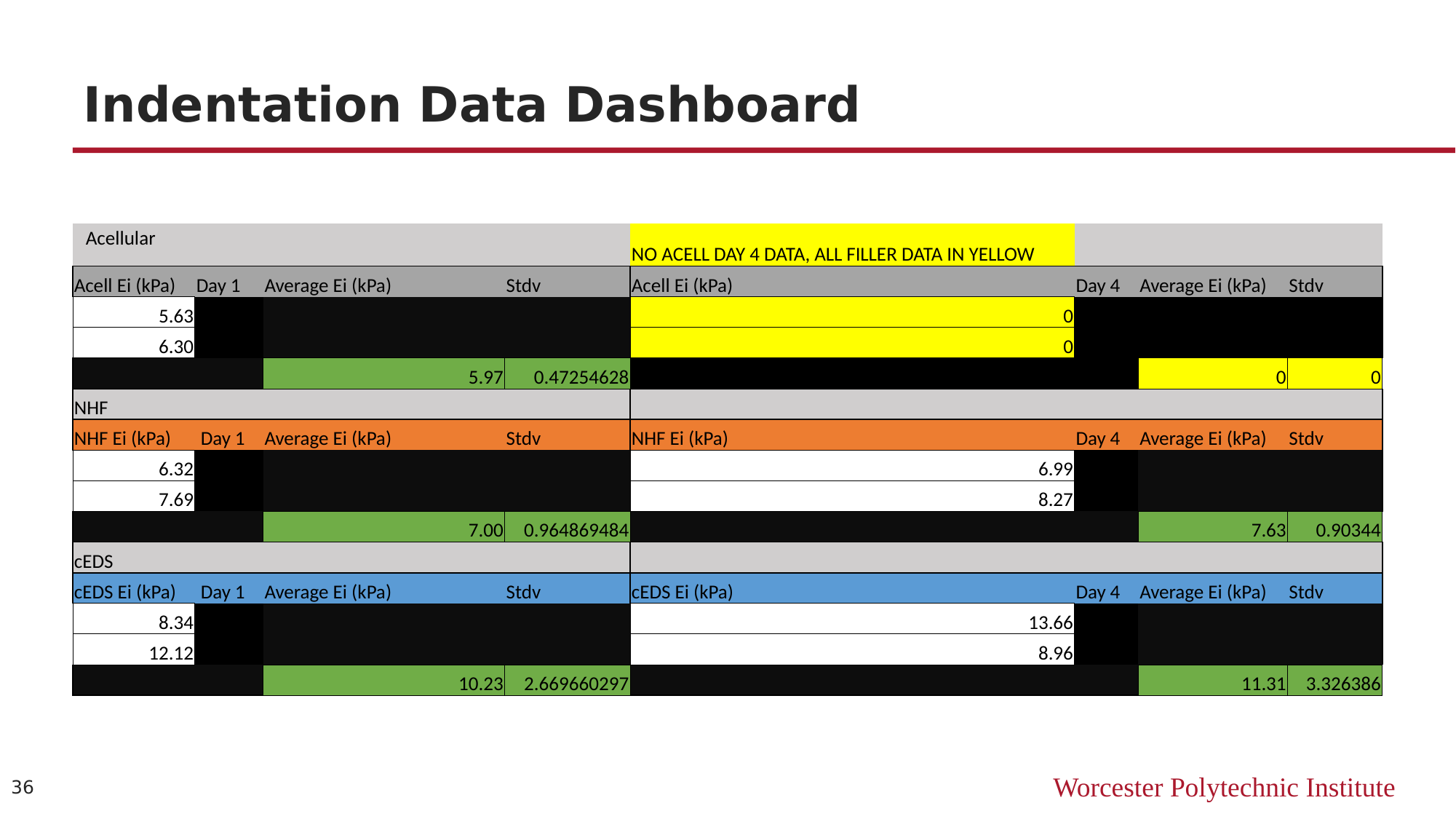

# Indentation Data Dashboard
| Acellular |  |  |  | NO ACELL DAY 4 DATA, ALL FILLER DATA IN YELLOW |  |  |  |
| --- | --- | --- | --- | --- | --- | --- | --- |
| Acell Ei (kPa) | Day 1 | Average Ei (kPa) | Stdv | Acell Ei (kPa) | Day 4 | Average Ei (kPa) | Stdv |
| 5.63 |  |  |  | 0 |  |  |  |
| 6.30 |  |  |  | 0 |  |  |  |
|  |  | 5.97 | 0.47254628 |  |  | 0 | 0 |
| NHF |  |  |  |  |  |  |  |
| NHF Ei (kPa) | Day 1 | Average Ei (kPa) | Stdv | NHF Ei (kPa) | Day 4 | Average Ei (kPa) | Stdv |
| 6.32 |  |  |  | 6.99 |  |  |  |
| 7.69 |  |  |  | 8.27 |  |  |  |
|  |  | 7.00 | 0.964869484 |  |  | 7.63 | 0.90344 |
| cEDS |  |  |  |  |  |  |  |
| cEDS Ei (kPa) | Day 1 | Average Ei (kPa) | Stdv | cEDS Ei (kPa) | Day 4 | Average Ei (kPa) | Stdv |
| 8.34 |  |  |  | 13.66 |  |  |  |
| 12.12 |  |  |  | 8.96 |  |  |  |
|  |  | 10.23 | 2.669660297 |  |  | 11.31 | 3.326386 |
36